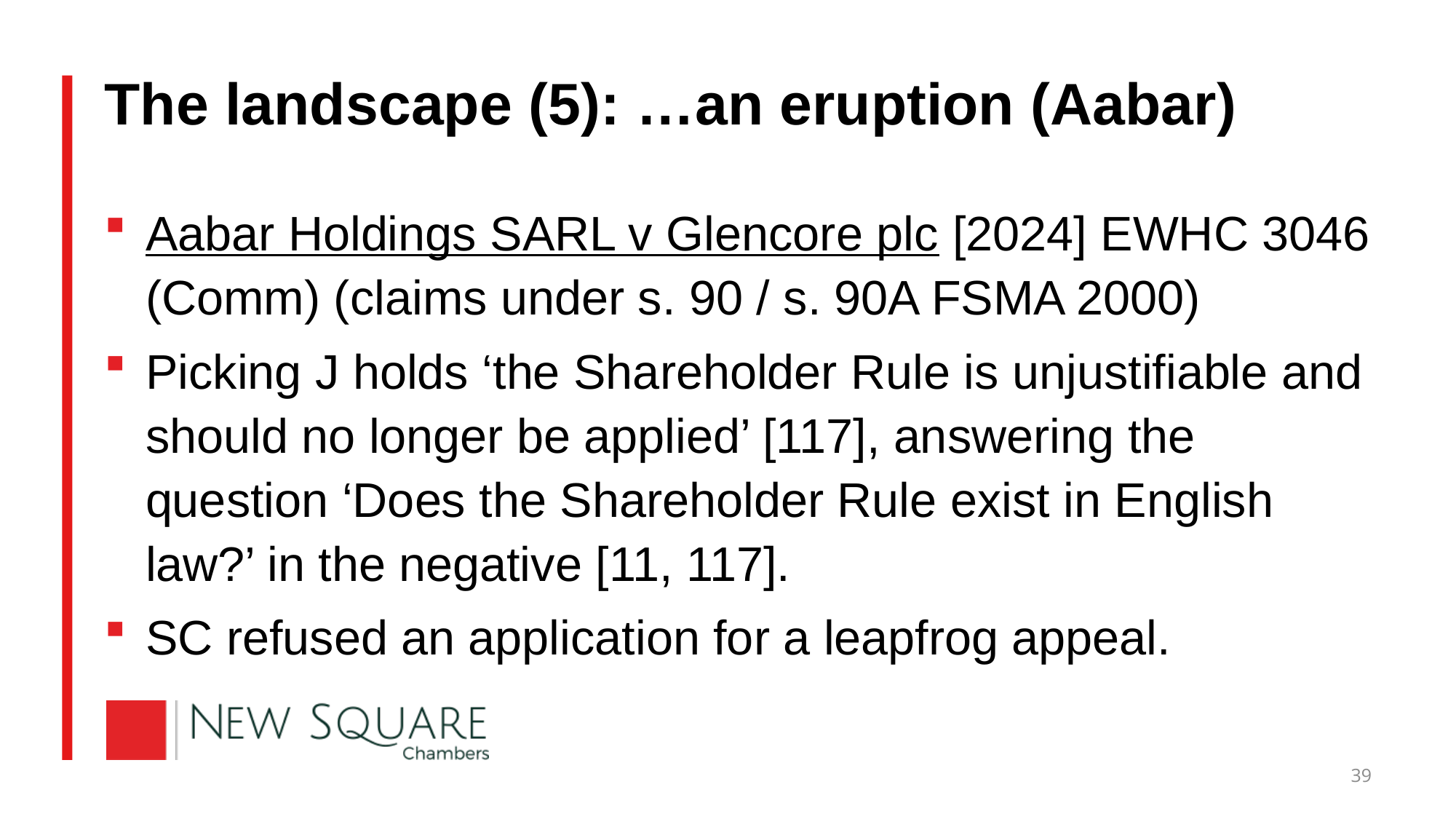

# The landscape (5): …an eruption (Aabar)
Aabar Holdings SARL v Glencore plc [2024] EWHC 3046 (Comm) (claims under s. 90 / s. 90A FSMA 2000)
Picking J holds ‘the Shareholder Rule is unjustifiable and should no longer be applied’ [117], answering the question ‘Does the Shareholder Rule exist in English law?’ in the negative [11, 117].
SC refused an application for a leapfrog appeal.

39